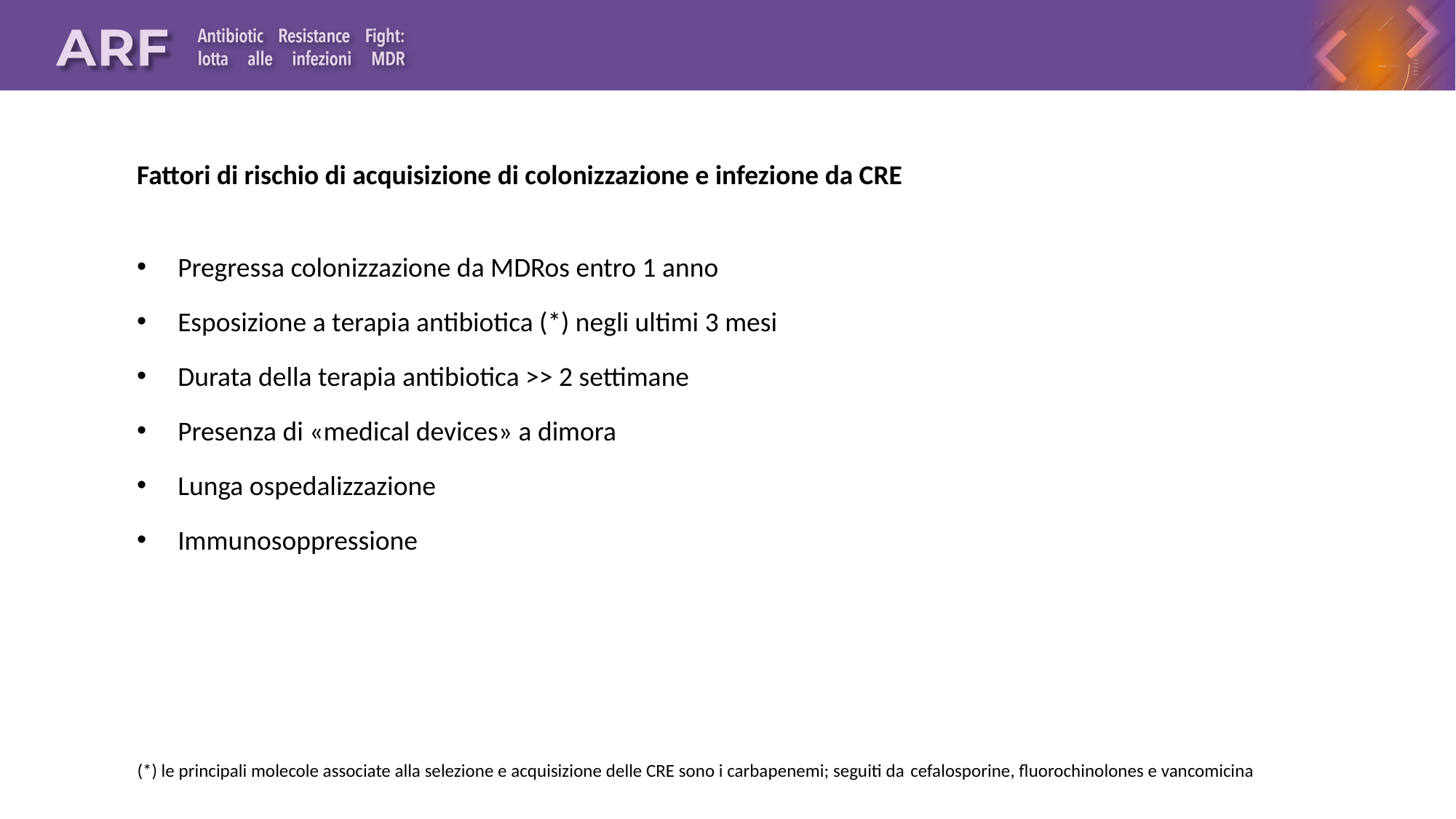

Fattori di rischio di acquisizione di colonizzazione e infezione da CRE

Pregressa colonizzazione da MDRos entro 1 anno
Esposizione a terapia antibiotica (*) negli ultimi 3 mesi
Durata della terapia antibiotica >> 2 settimane
Presenza di «medical devices» a dimora
Lunga ospedalizzazione
Immunosoppressione
(*) le principali molecole associate alla selezione e acquisizione delle CRE sono i carbapenemi; seguiti da cefalosporine, fluorochinolones e vancomicina